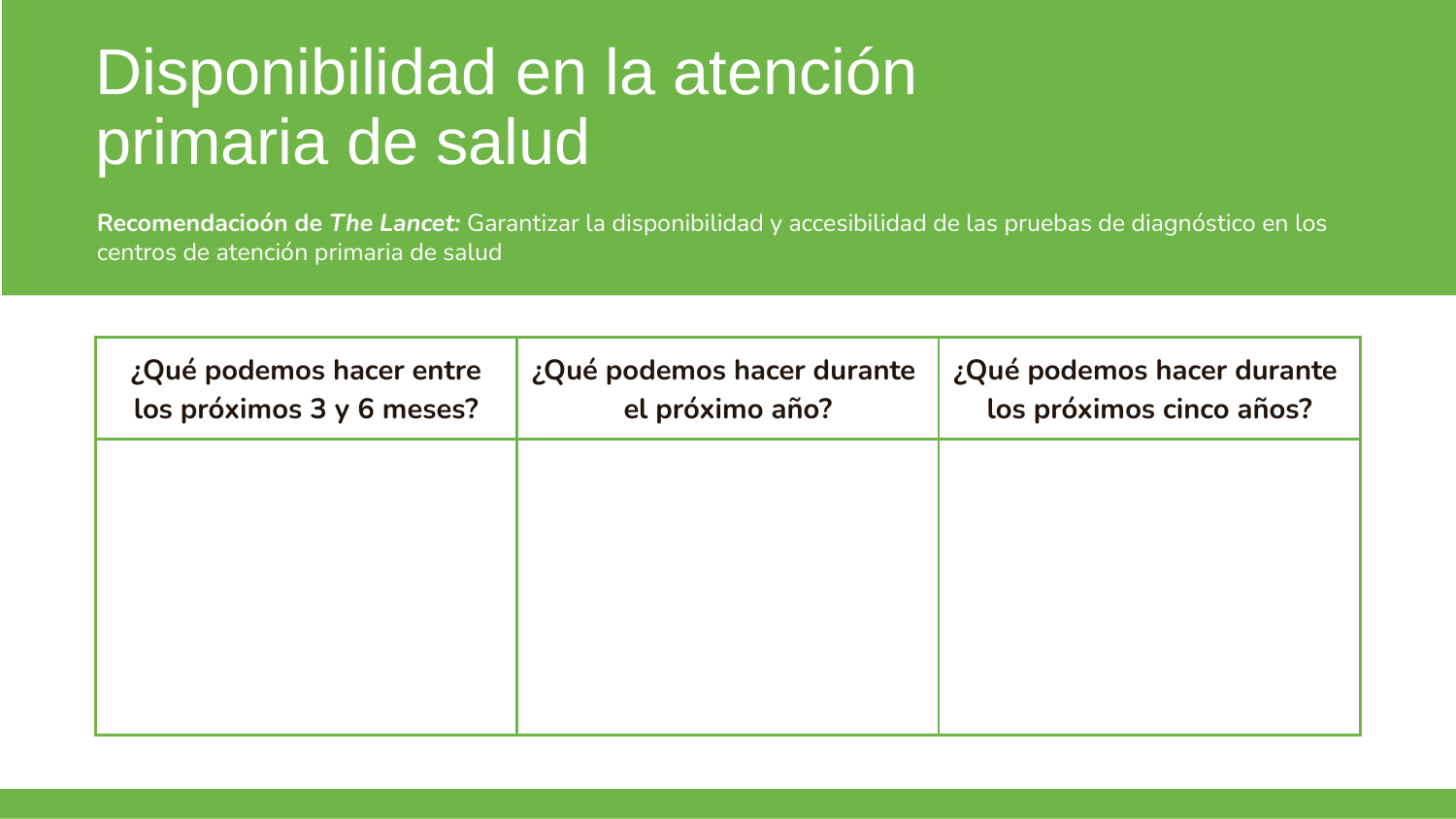

Disponibilidad en la atención primaria de salud
Recomendacioón de The Lancet: Garantizar la disponibilidad y accesibilidad de las pruebas de diagnóstico en los centros de atención primaria de salud
| ¿Qué podemos hacer entre los próximos 3 y 6 meses? | ¿Qué podemos hacer durante el próximo año? | ¿Qué podemos hacer durante los próximos cinco años? |
| --- | --- | --- |
|  |  |  |